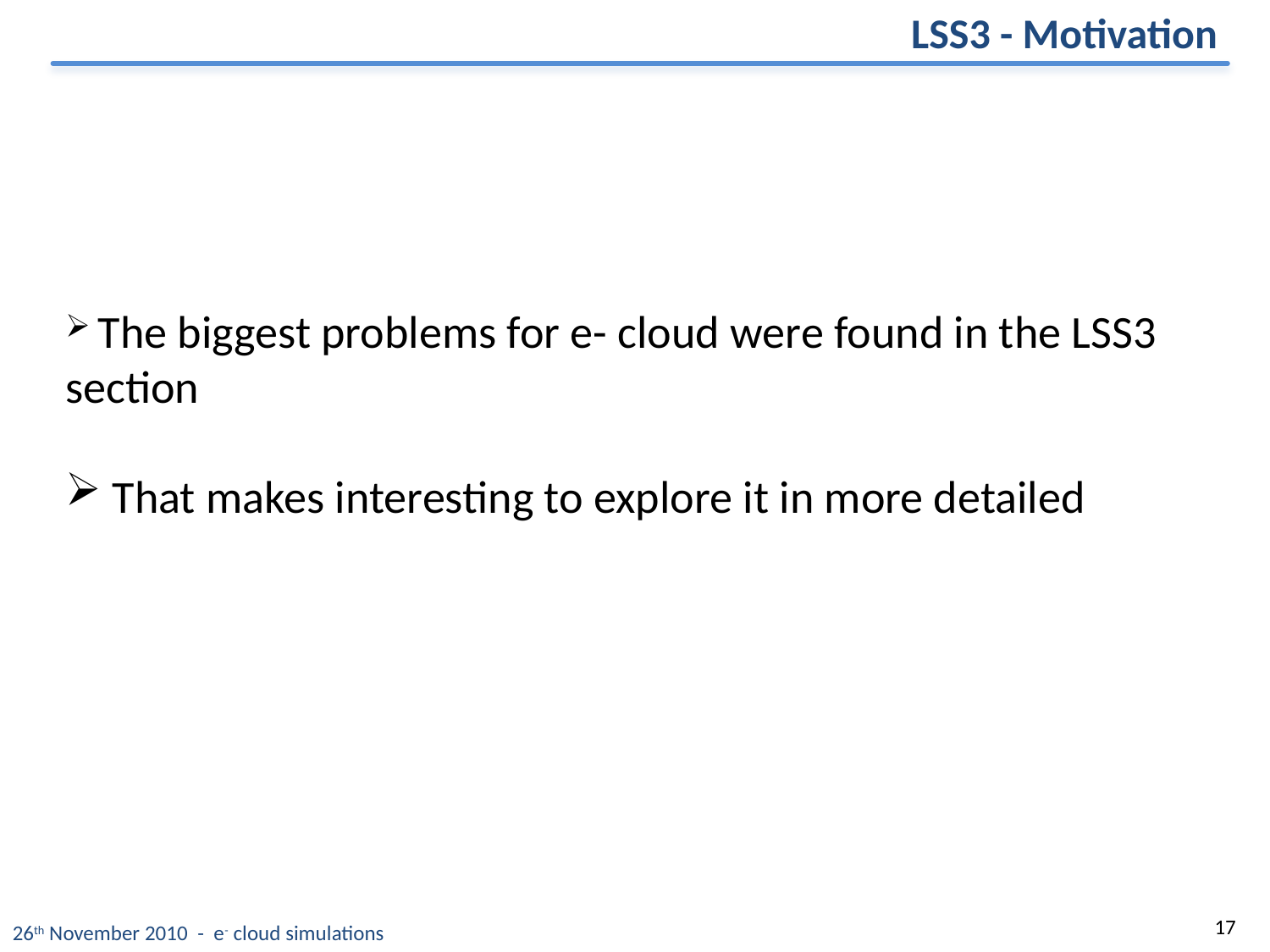

LSS3 - Motivation
 The biggest problems for e- cloud were found in the LSS3 section

 That makes interesting to explore it in more detailed
17
26th November 2010  -  e- cloud simulations